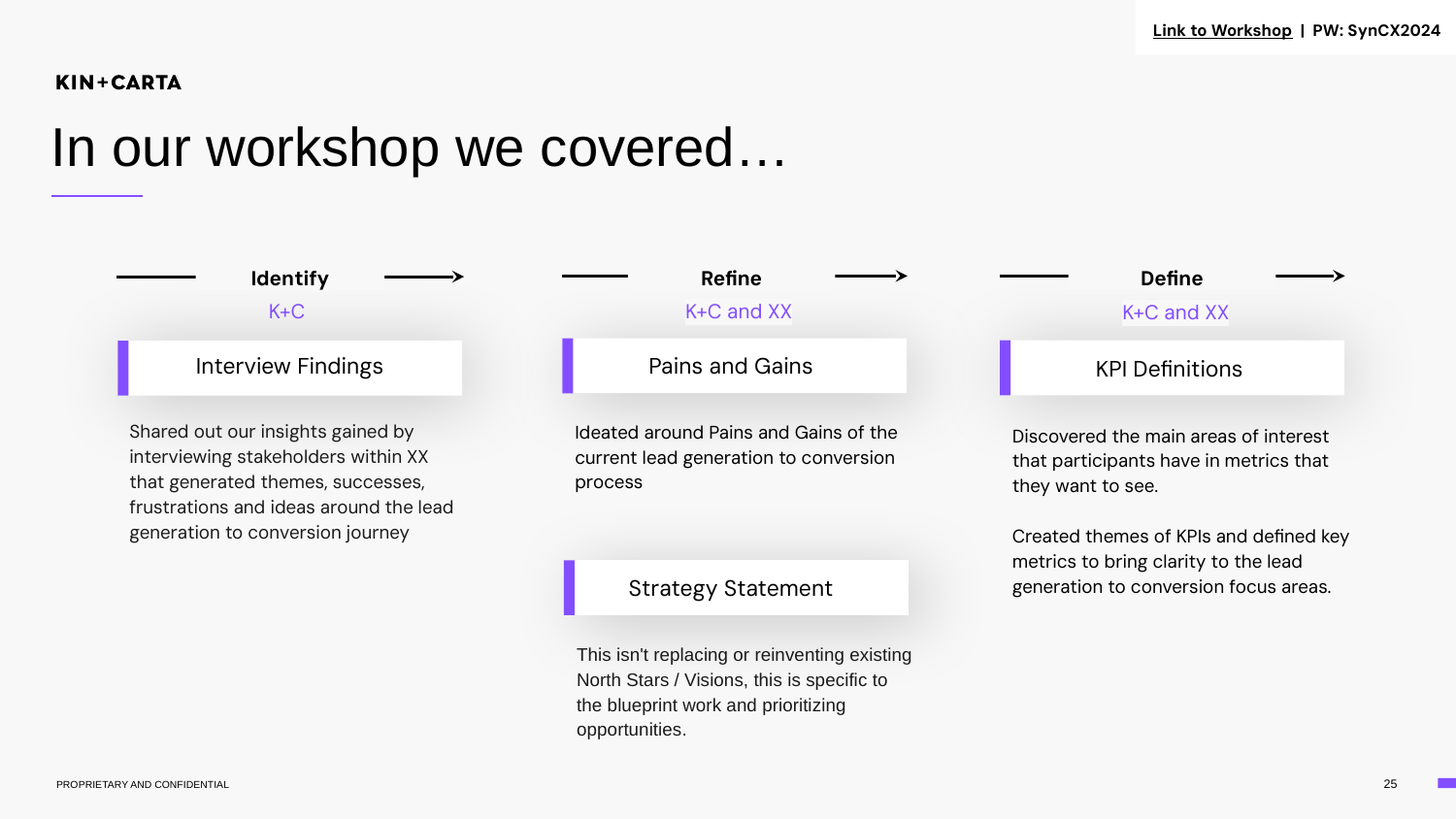

Link to Workshop  |  PW: SynCX2024
In our workshop we covered…
Identify
Refine
Define
K+C and XX
K+C
K+C and XX

KPI Definitions

Interview Findings
Pains and Gains
Shared out our insights gained by interviewing stakeholders within XX that generated themes, successes, frustrations and ideas around the lead generation to conversion journey

Ideated around Pains and Gains of the current lead generation to conversion process
Discovered the main areas of interest that participants have in metrics that they want to see.

Created themes of KPIs and defined key metrics to bring clarity to the lead generation to conversion focus areas.

Strategy Statement
This isn't replacing or reinventing existing North Stars / Visions, this is specific to the blueprint work and prioritizing opportunities.